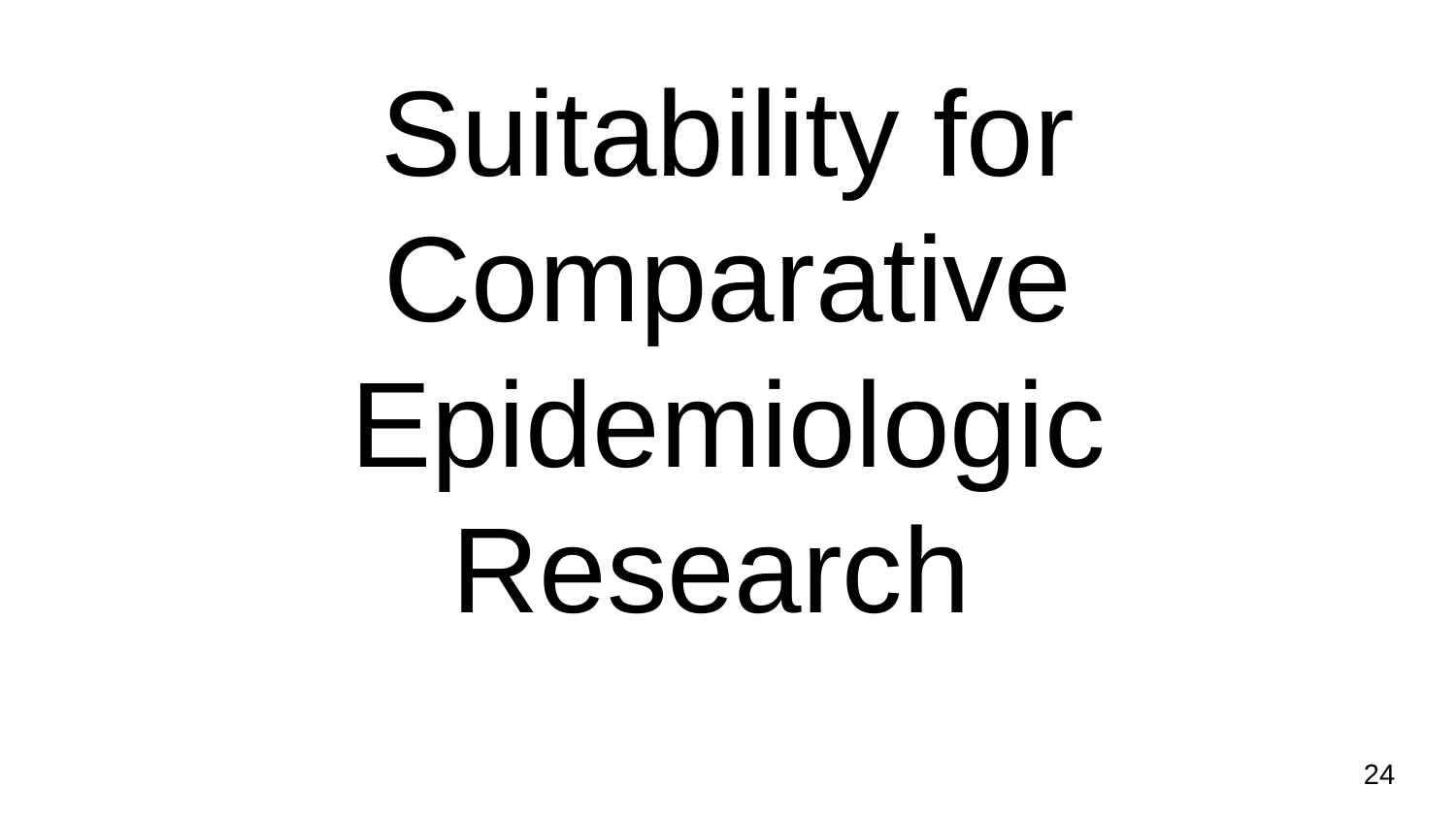

# Suitability for Comparative Epidemiologic Research
24